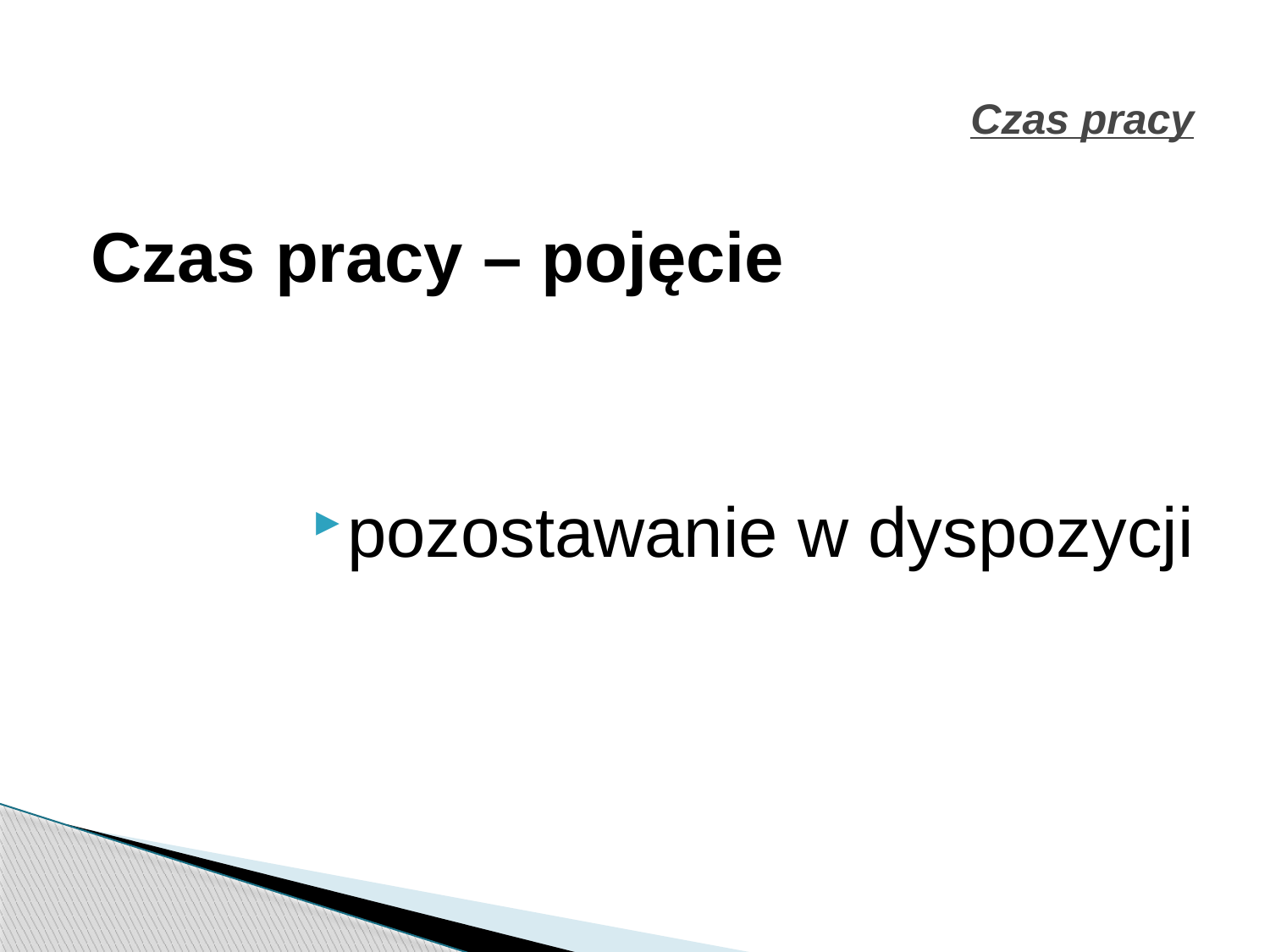

# Czas pracy
Czas pracy – pojęcie

pozostawanie w dyspozycji